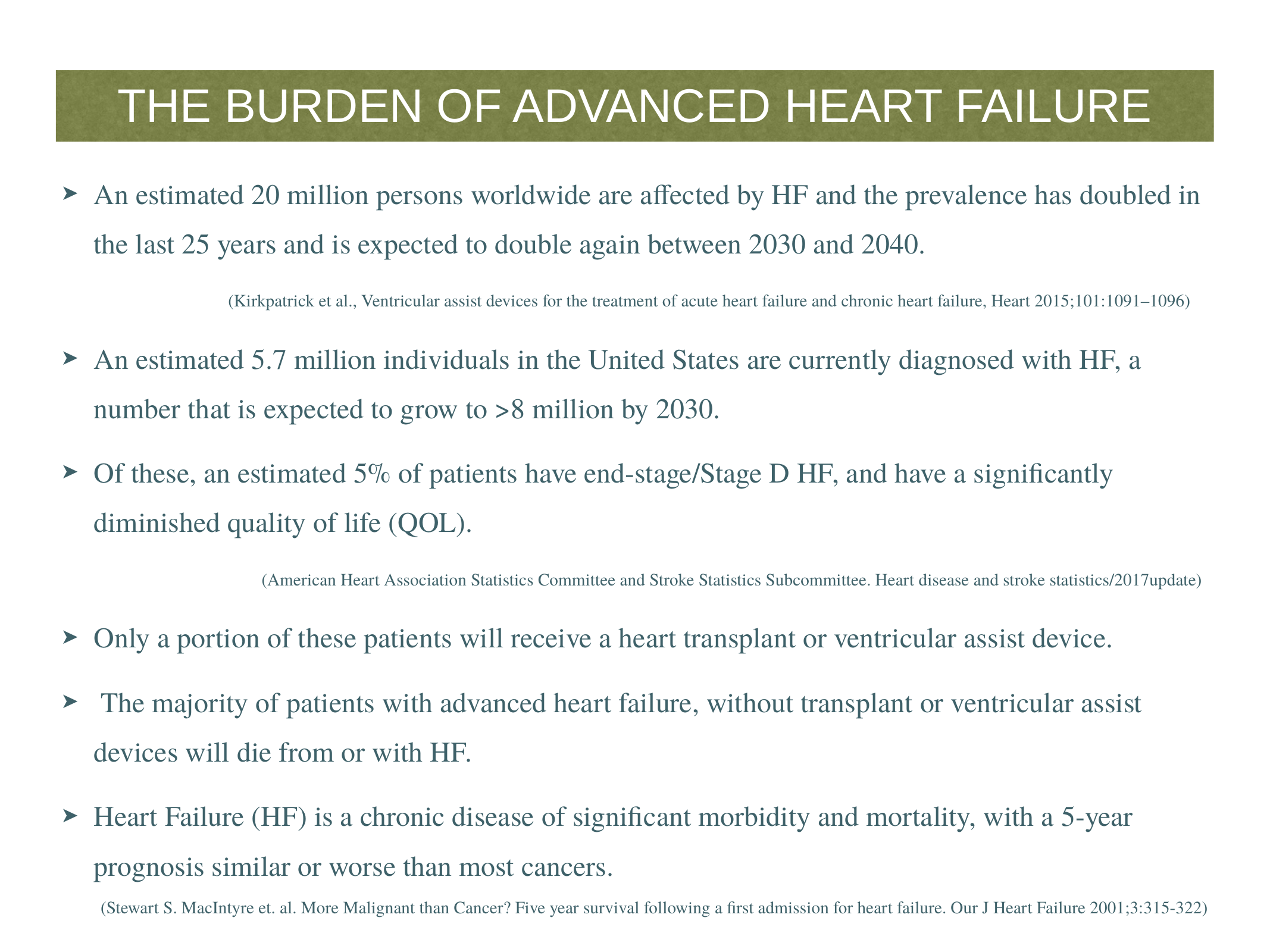

#
THE BURDEN OF ADVANCED HEART FAILURE

An estimated 20 million persons worldwide are affected by HF and the prevalence has doubled in the last 25 years and is expected to double again between 2030 and 2040.
(Kirkpatrick et al., Ventricular assist devices for the treatment of acute heart failure and chronic heart failure, Heart 2015;101:1091–1096)
An estimated 5.7 million individuals in the United States are currently diagnosed with HF, a number that is expected to grow to >8 million by 2030.
Of these, an estimated 5% of patients have end-stage/Stage D HF, and have a significantly diminished quality of life (QOL).
(American Heart Association Statistics Committee and Stroke Statistics Subcommittee. Heart disease and stroke statistics/2017update)
Only a portion of these patients will receive a heart transplant or ventricular assist device.
 The majority of patients with advanced heart failure, without transplant or ventricular assist devices will die from or with HF.
Heart Failure (HF) is a chronic disease of significant morbidity and mortality, with a 5-year prognosis similar or worse than most cancers.
(Stewart S. MacIntyre et. al. More Malignant than Cancer? Five year survival following a first admission for heart failure. Our J Heart Failure 2001;3:315-322)